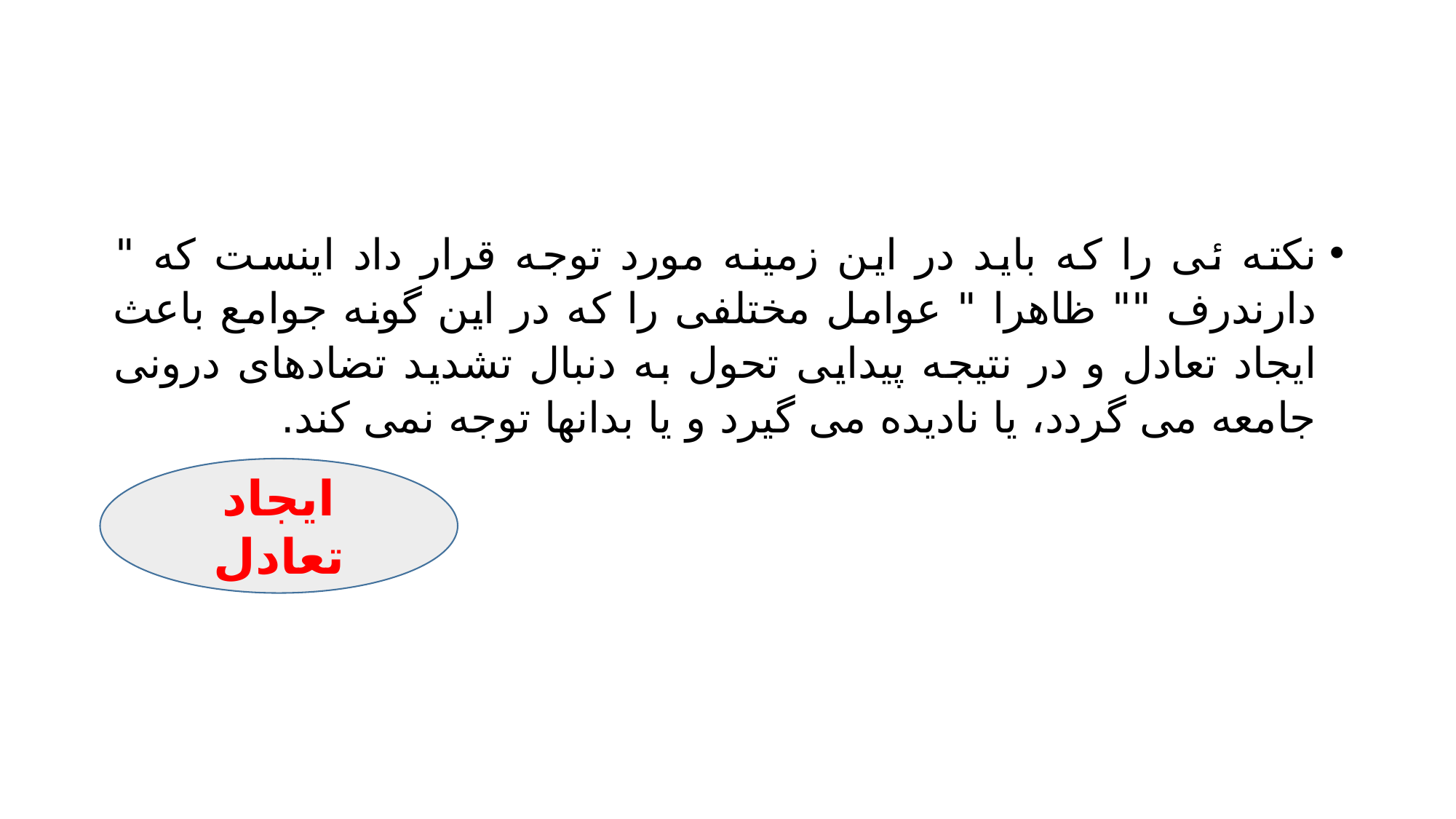

#
نکته ئی را که باید در این زمینه مورد توجه قرار داد اینست که " دارندرف "" ظاهرا " عوامل مختلفی را که در این گونه جوامع باعث ایجاد تعادل و در نتیجه پیدایی تحول به دنبال تشدید تضادهای درونی جامعه می گردد، یا نادیده می گیرد و یا بدانها توجه نمی کند.

ایجاد تعادل